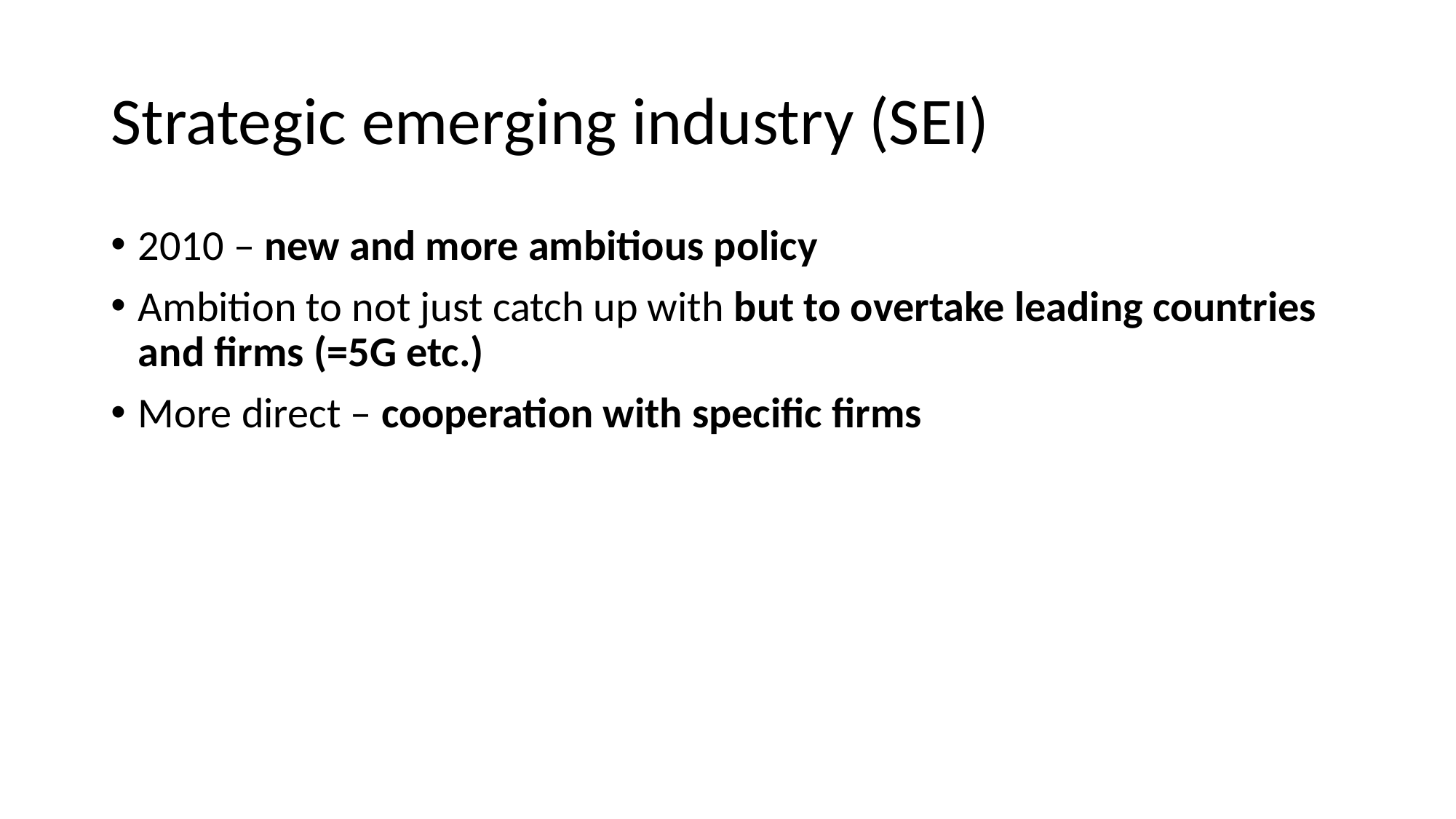

# Strategic emerging industry (SEI)
2010 – new and more ambitious policy
Ambition to not just catch up with but to overtake leading countries and firms (=5G etc.)
More direct – cooperation with specific firms